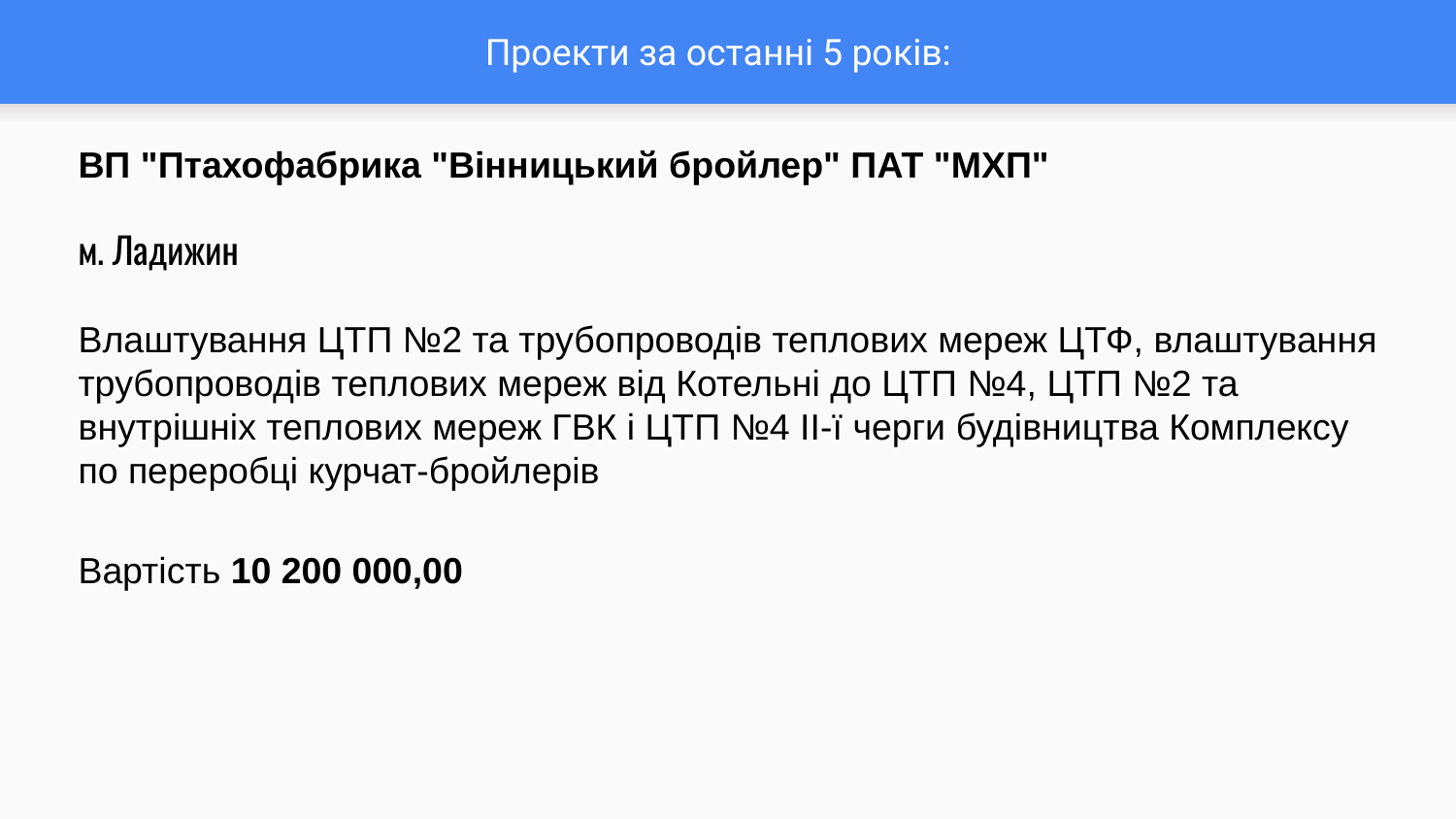

# Проекти за останні 5 років:
ВП "Птахофабрика "Вінницький бройлер" ПАТ "МХП"
м. Ладижин
Влаштування ЦТП №2 та трубопроводів теплових мереж ЦТФ, влаштування трубопроводів теплових мереж від Котельні до ЦТП №4, ЦТП №2 та внутрішніх теплових мереж ГВК і ЦТП №4 ІІ-ї черги будівництва Комплексу по переробці курчат-бройлерів
Вартість 10 200 000,00